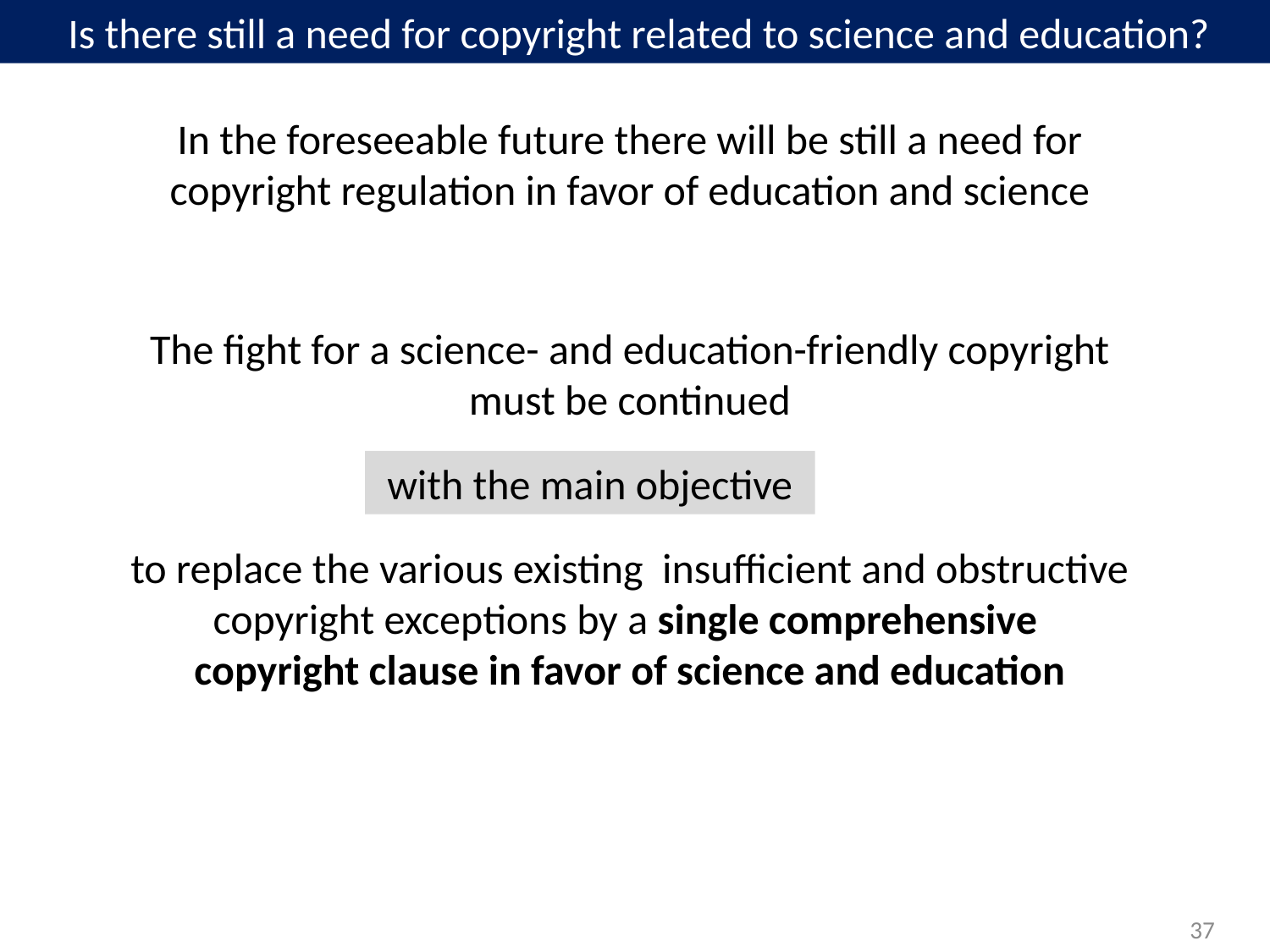

Is there still a need for copyright related to science and education?
In the foreseeable future there will be still a need for copyright regulation in favor of education and science
The fight for a science- and education-friendly copyright must be continued
with the main objective
to replace the various existing  insufficient and obstructive copyright exceptions by a single comprehensive  copyright clause in favor of science and education